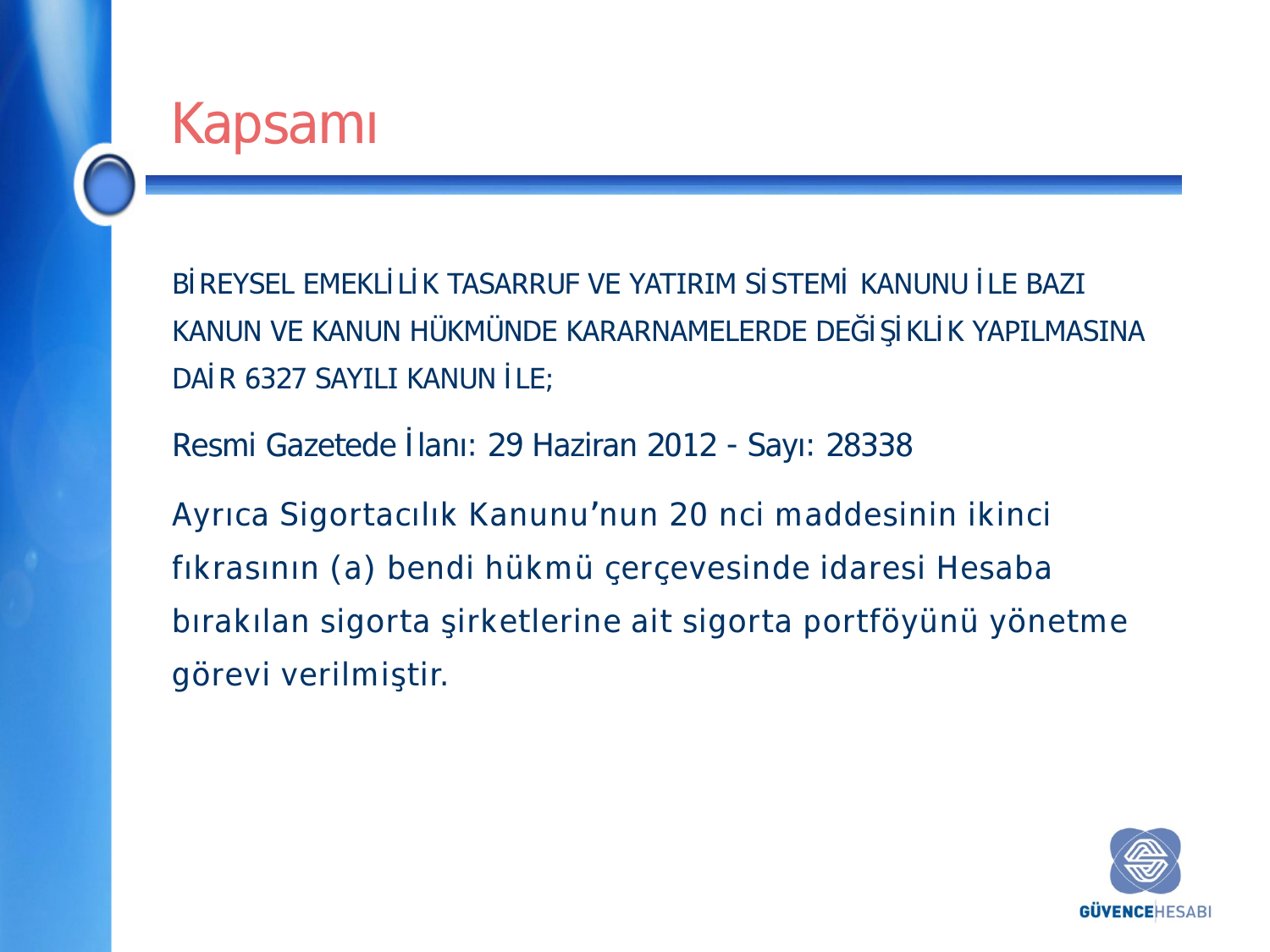

Kapsamı
BİREYSEL EMEKLİLİK TASARRUF VE YATIRIM SİSTEMİ KANUNU İLE BAZI KANUN VE KANUN HÜKMÜNDE KARARNAMELERDE DEĞİŞİKLİK YAPILMASINA DAİR 6327 SAYILI KANUN İLE;
Resmi Gazetede İlanı: 29 Haziran 2012 - Sayı: 28338
Ayrıca Sigortacılık Kanunu’nun 20 nci maddesinin ikinci fıkrasının (a) bendi hükmü çerçevesinde idaresi Hesaba bırakılan sigorta şirketlerine ait sigorta portföyünü yönetme görevi verilmiştir.